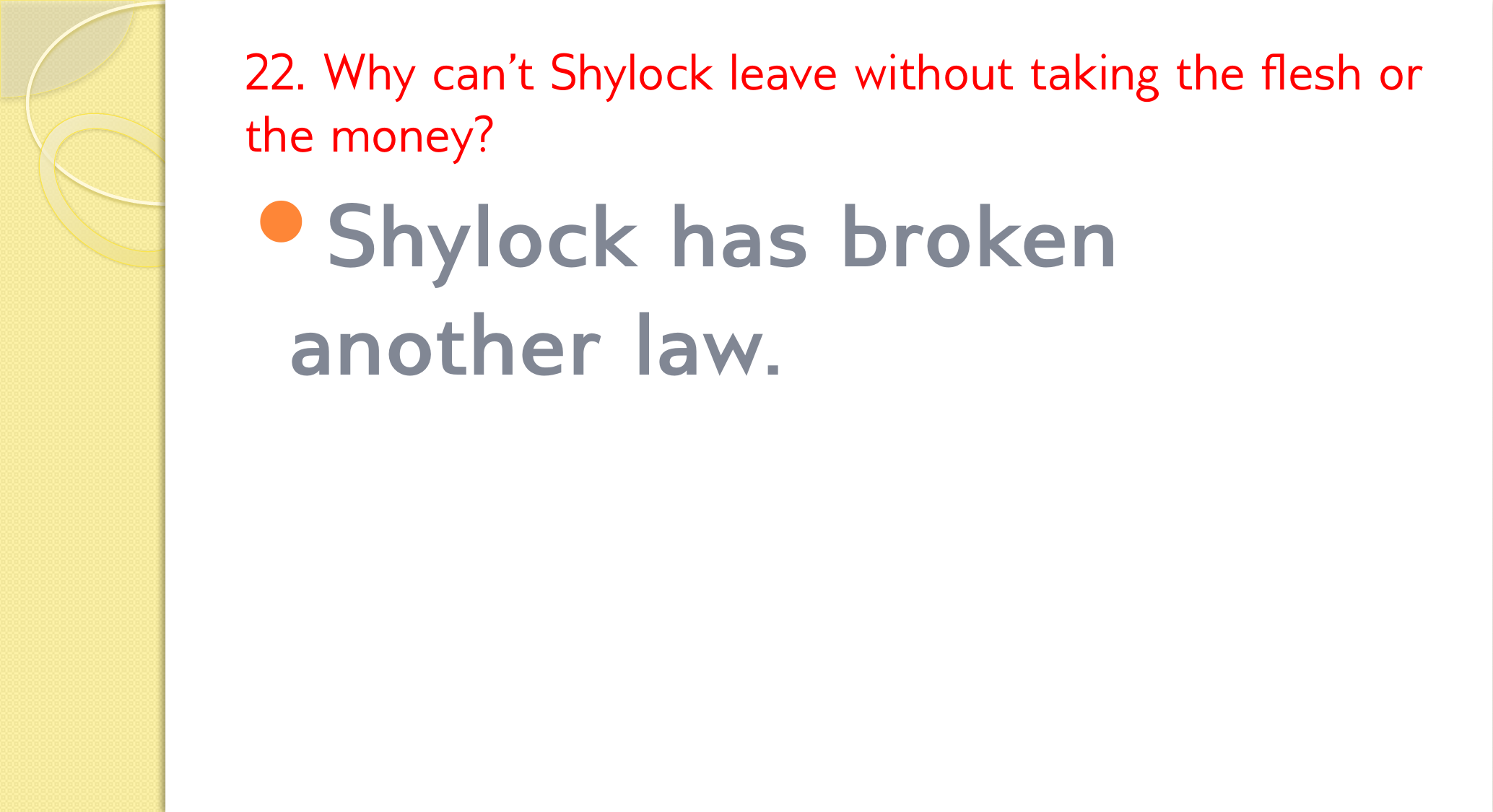

# 22. Why can’t Shylock leave without taking the flesh or the money?
Shylock has broken another law.